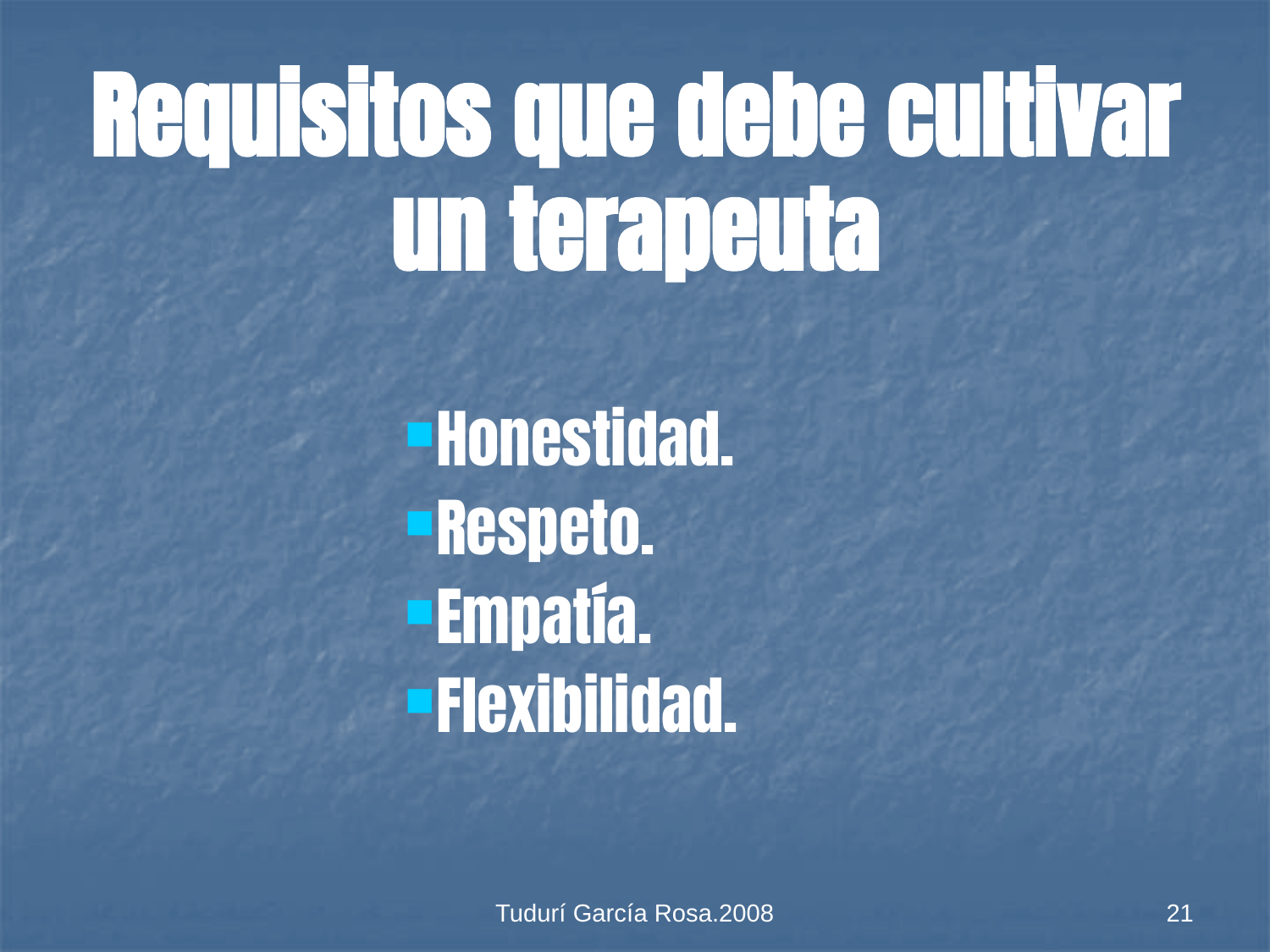

Requisitos que debe cultivar un terapeuta
Honestidad.
Respeto.
Empatía.
Flexibilidad.
Tudurí García Rosa.2008
21